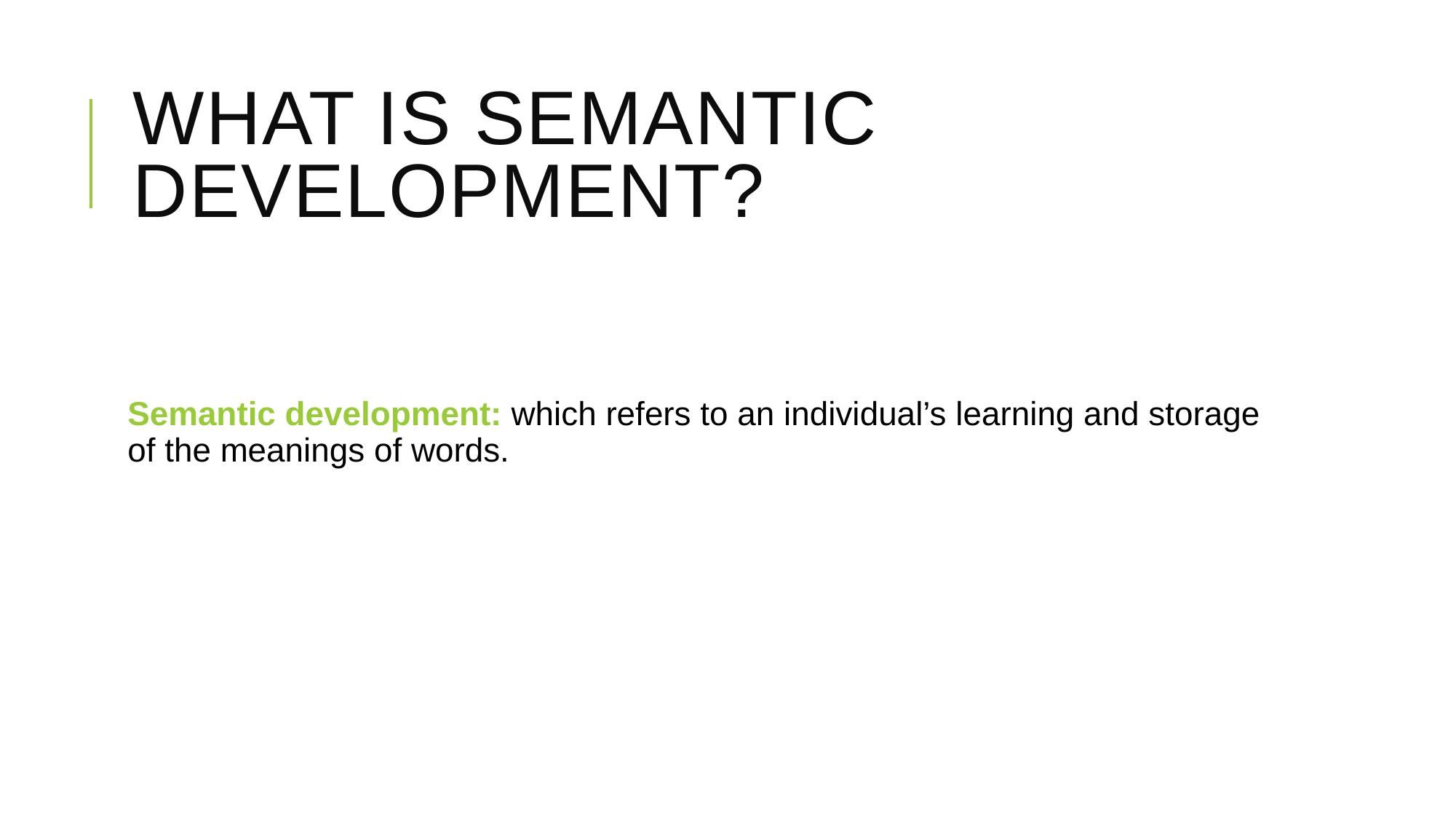

# What is Semantic Development?

Semantic development: which refers to an individual’s learning and storage of the meanings of words.